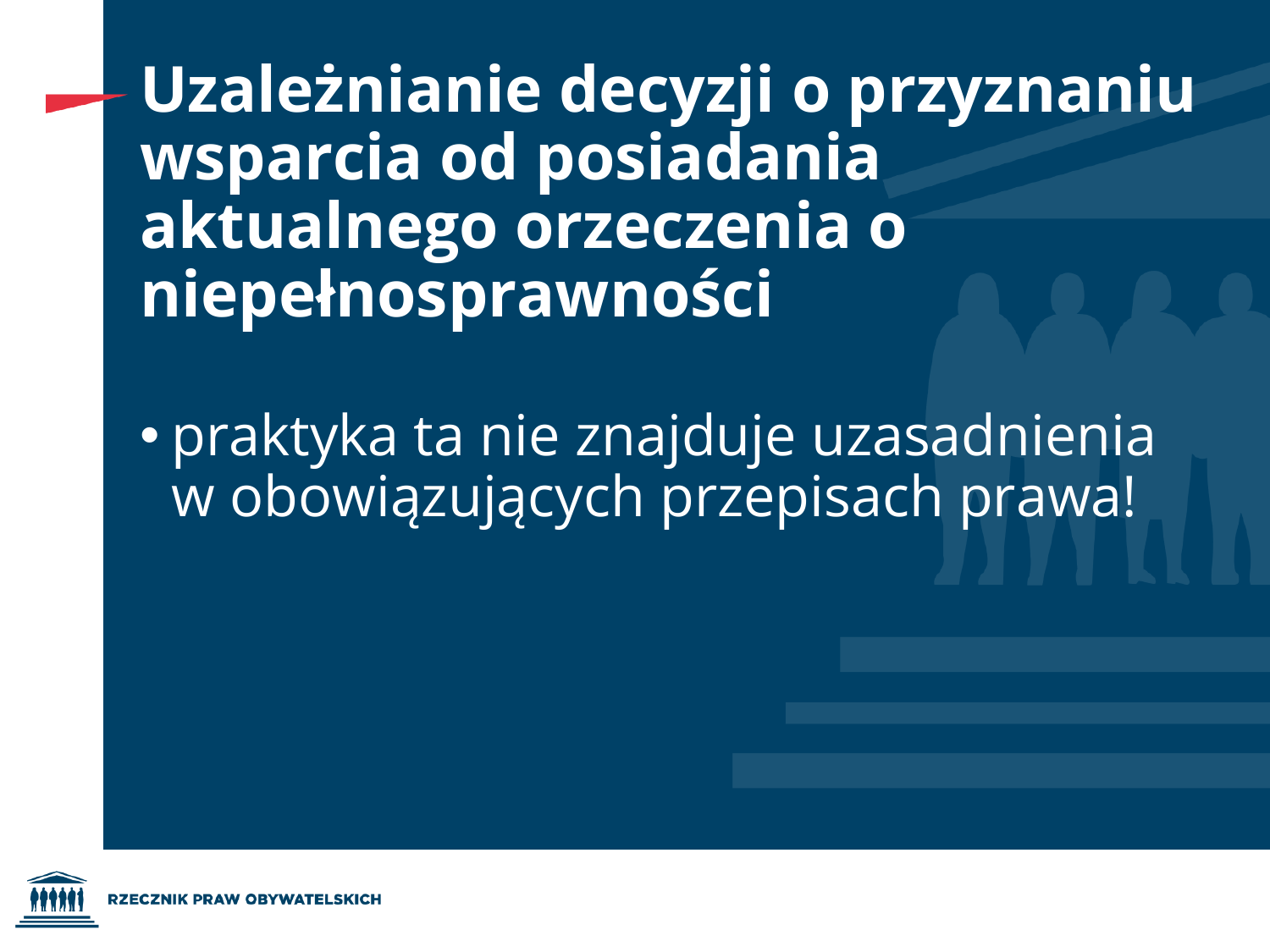

# Uzależnianie decyzji o przyznaniu wsparcia od posiadania aktualnego orzeczenia o niepełnosprawności
praktyka ta nie znajduje uzasadnienia w obowiązujących przepisach prawa!